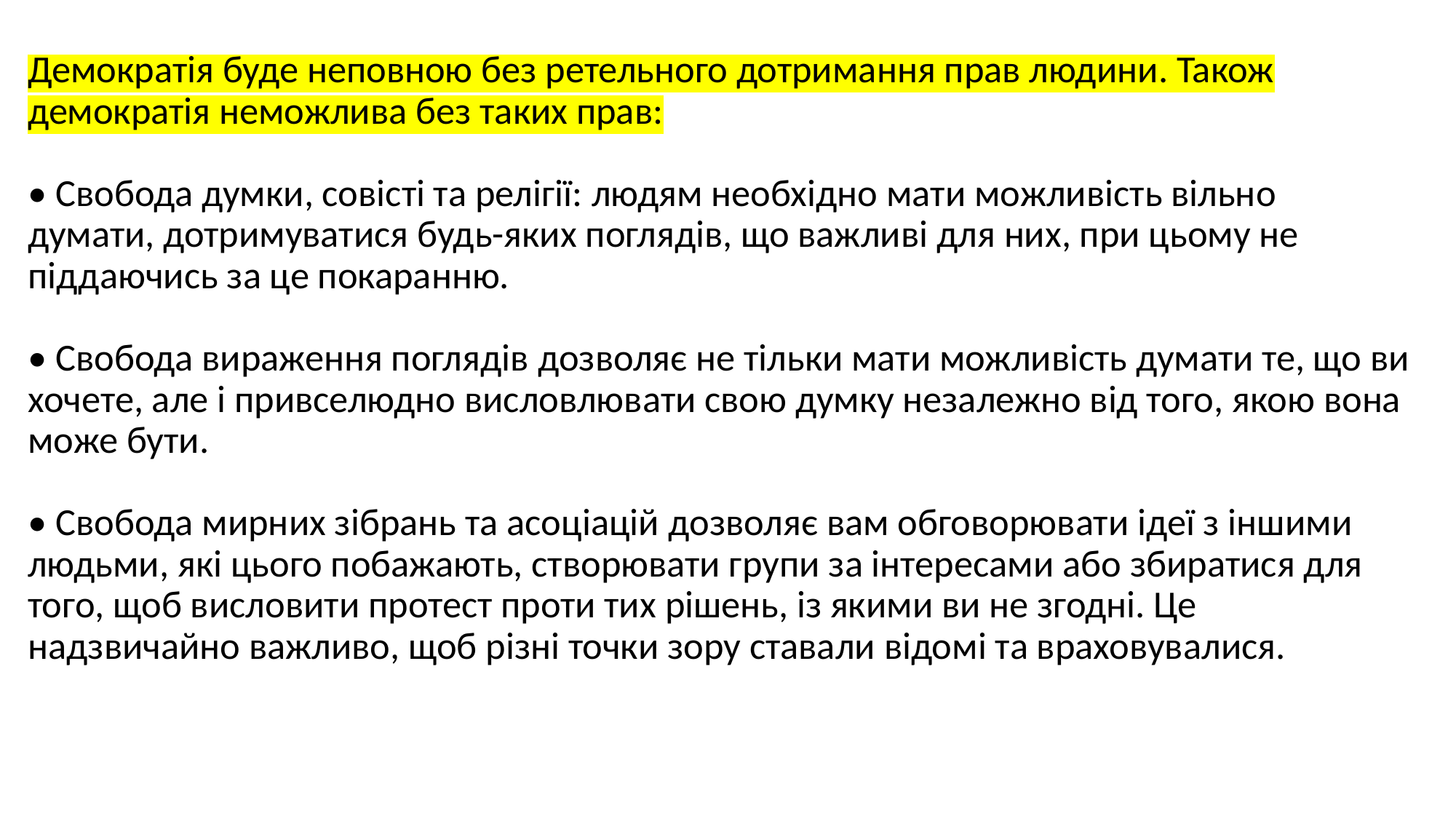

# Демократія буде неповною без ретельного дотримання прав людини. Також демократія неможлива без таких прав: • Свобода думки, совісті та релігії: людям необхідно мати можливість вільно думати, дотримуватися будь-яких поглядів, що важливі для них, при цьому не піддаючись за це покаранню. • Свобода вираження поглядів дозволяє не тільки мати можливість думати те, що ви хочете, але і привселюдно висловлювати свою думку незалежно від того, якою вона може бути. • Свобода мирних зібрань та асоціацій дозволяє вам обговорювати ідеї з іншими людьми, які цього побажають, створювати групи за інтересами або збиратися для того, щоб висловити протест проти тих рішень, із якими ви не згодні. Це надзвичайно важливо, щоб різні точки зору ставали відомі та враховувалися.